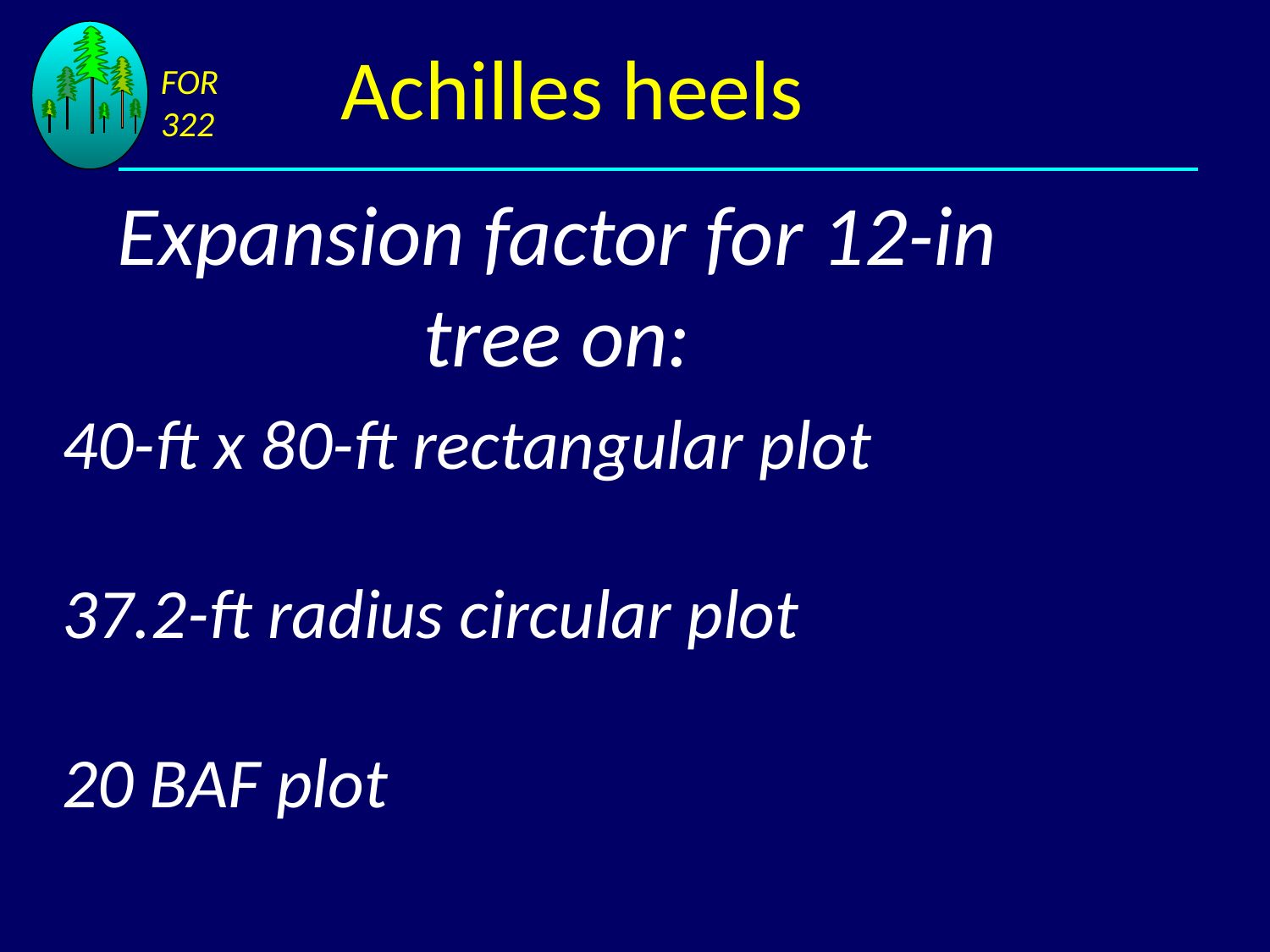

Achilles heels
FOR
322
Expansion factor for 12-in tree on:
40-ft x 80-ft rectangular plot

37.2-ft radius circular plot

20 BAF plot